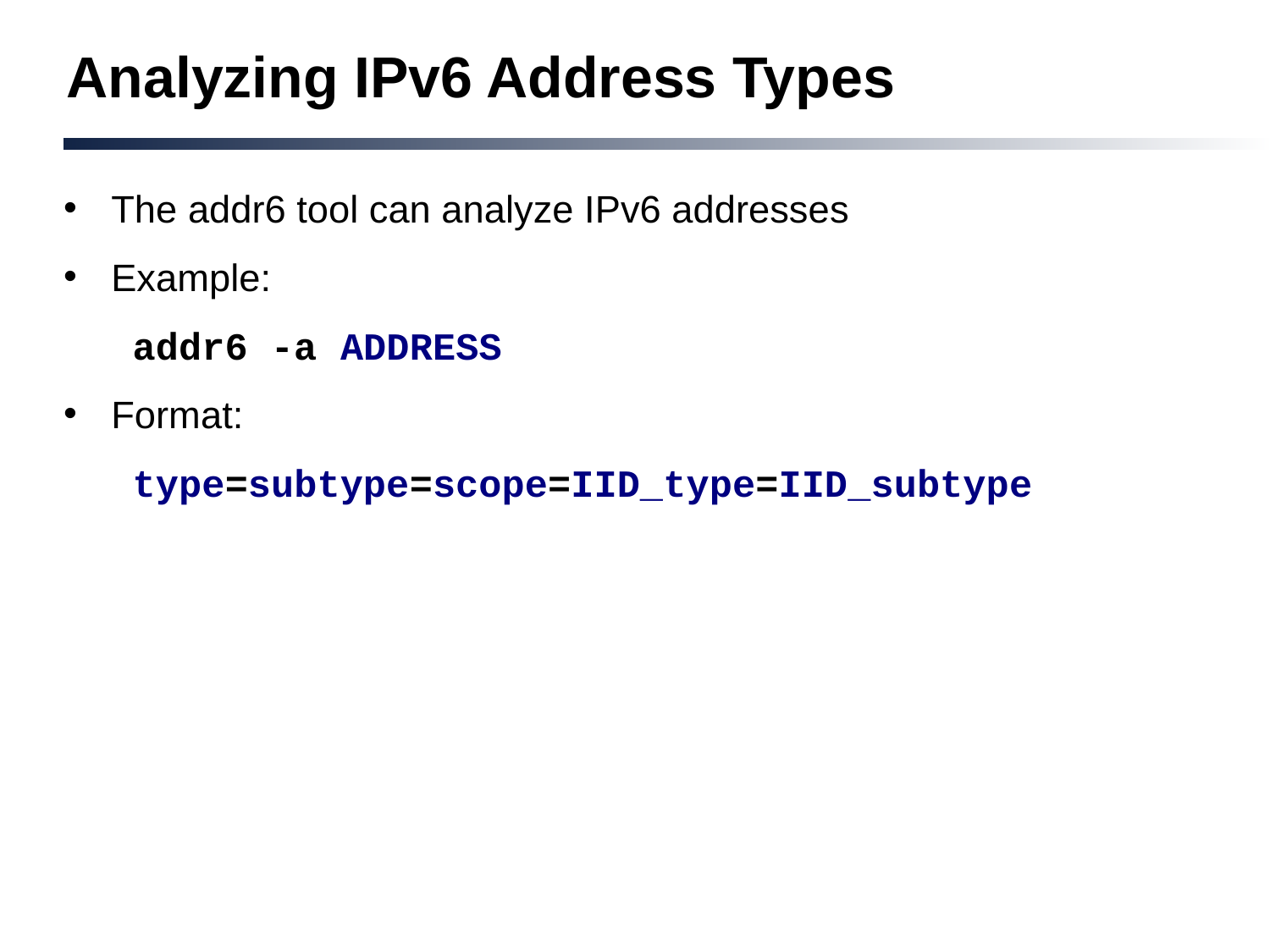

# Analyzing IPv6 Address Types
The addr6 tool can analyze IPv6 addresses
Example:
   addr6 -a ADDRESS
Format:
   type=subtype=scope=IID_type=IID_subtype